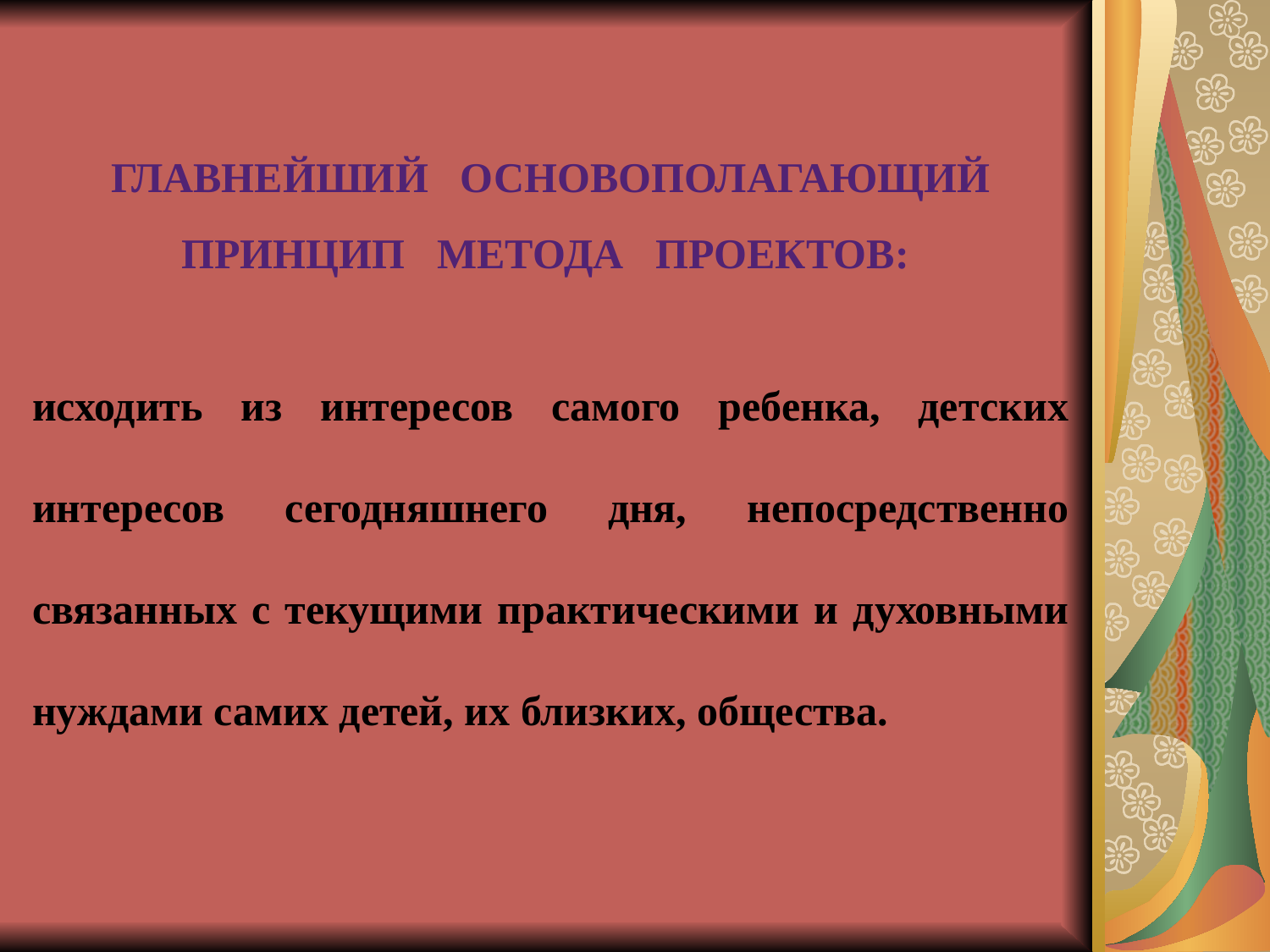

Главнейший   основополагающий принцип   метода   проектов:

исходить из интересов самого ребенка, детских интересов сегодняшнего дня, непосредственно связанных с текущими практическими и духовными нуждами самих детей, их близких, общества.